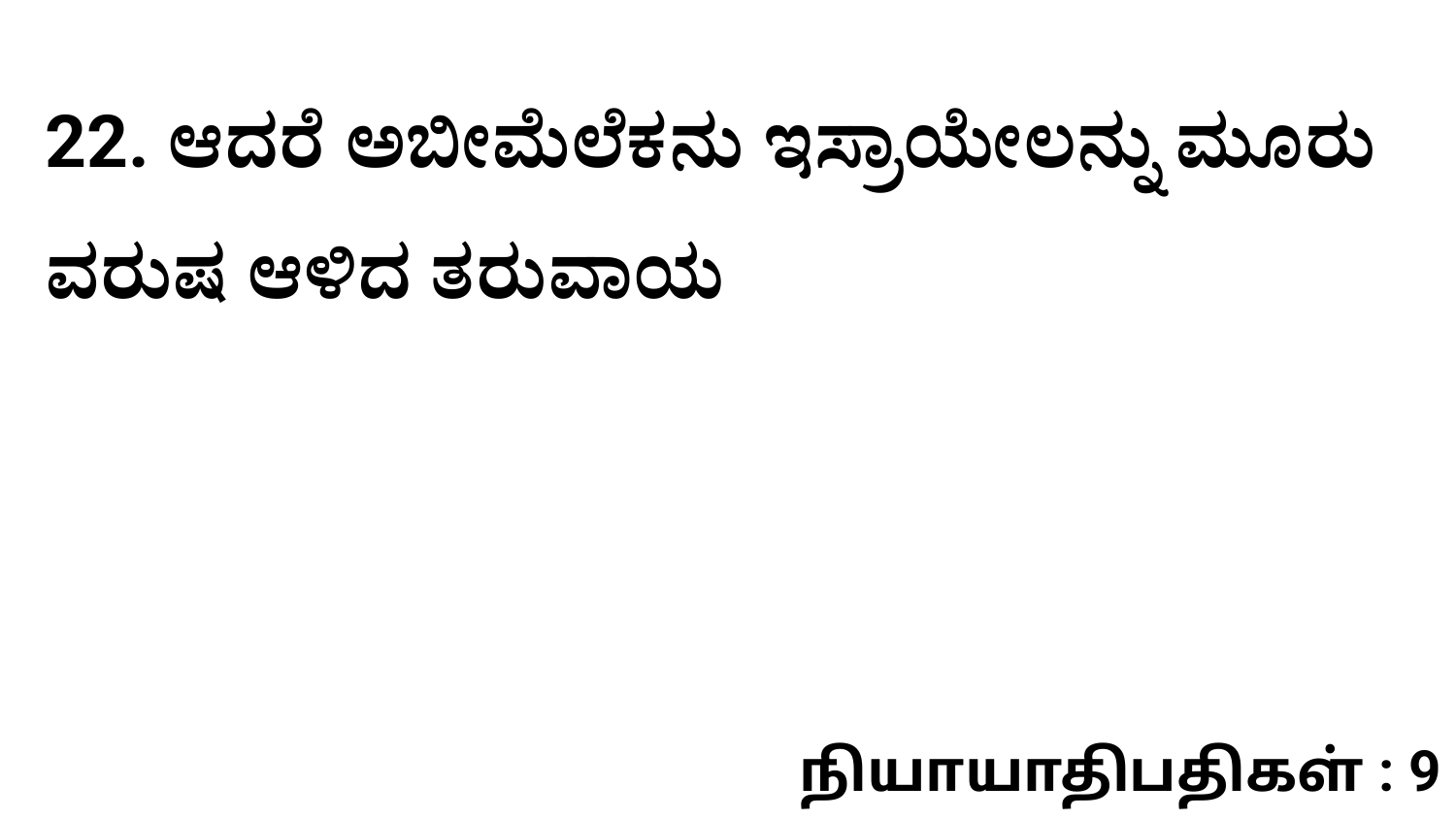

22. ಆದರೆ ಅಬೀಮೆಲೆಕನು ಇಸ್ರಾಯೇಲನ್ನು ಮೂರು ವರುಷ ಆಳಿದ ತರುವಾಯ
நியாயாதிபதிகள் : 9